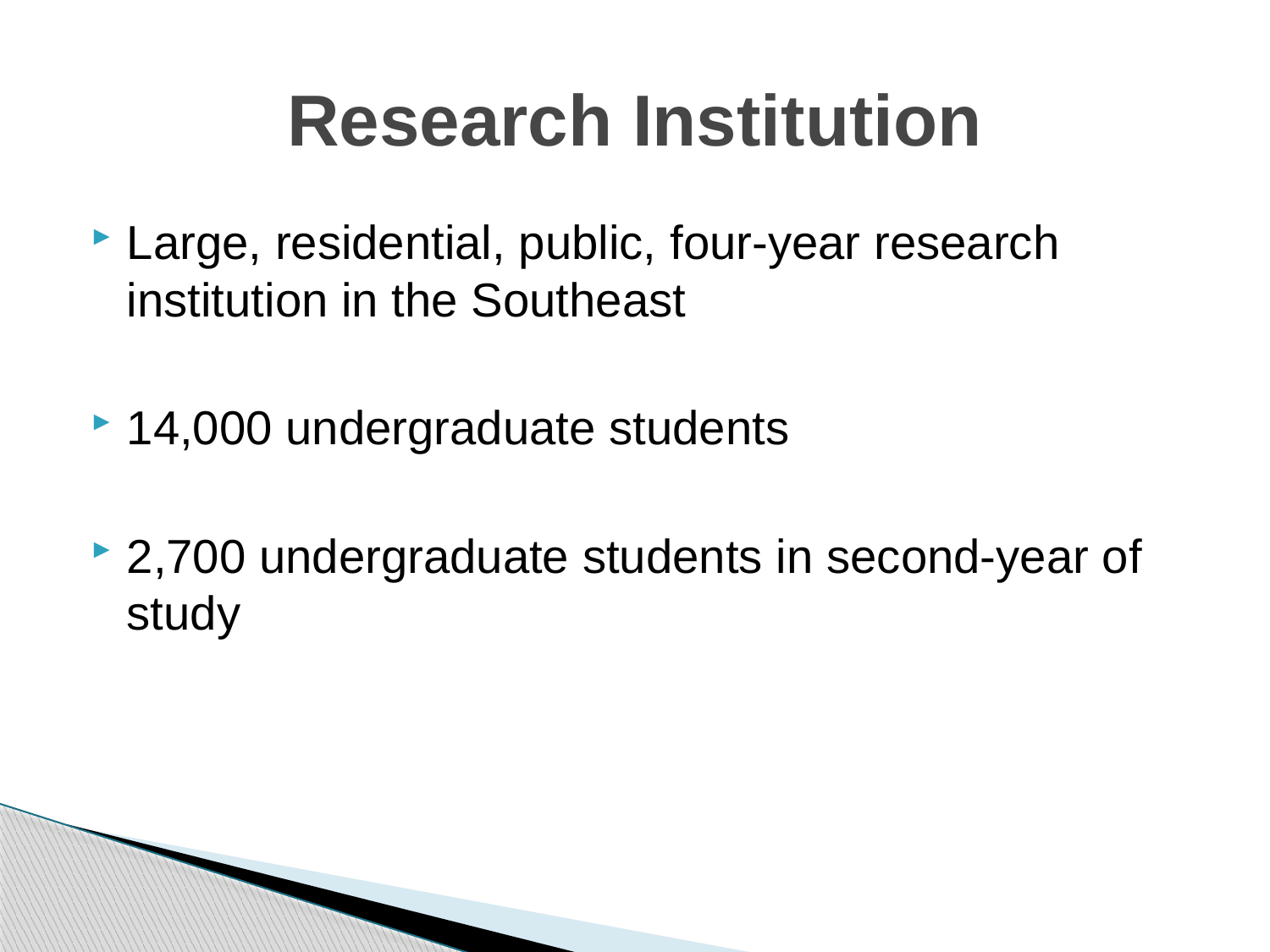

# Research Institution
Large, residential, public, four-year research institution in the Southeast

14,000 undergraduate students

2,700 undergraduate students in second-year of study